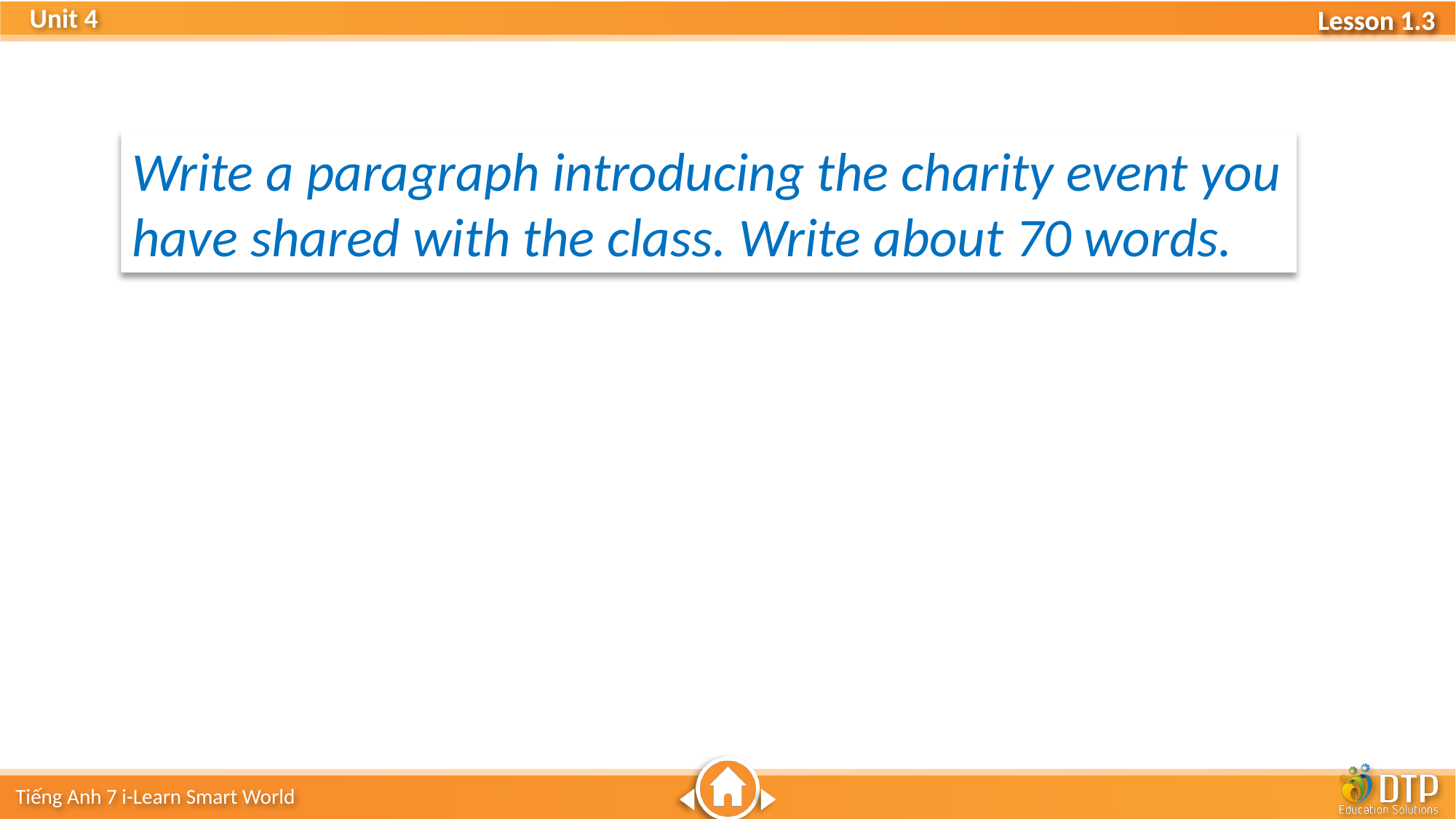

Write a paragraph introducing the charity event you have shared with the class. Write about 70 words.